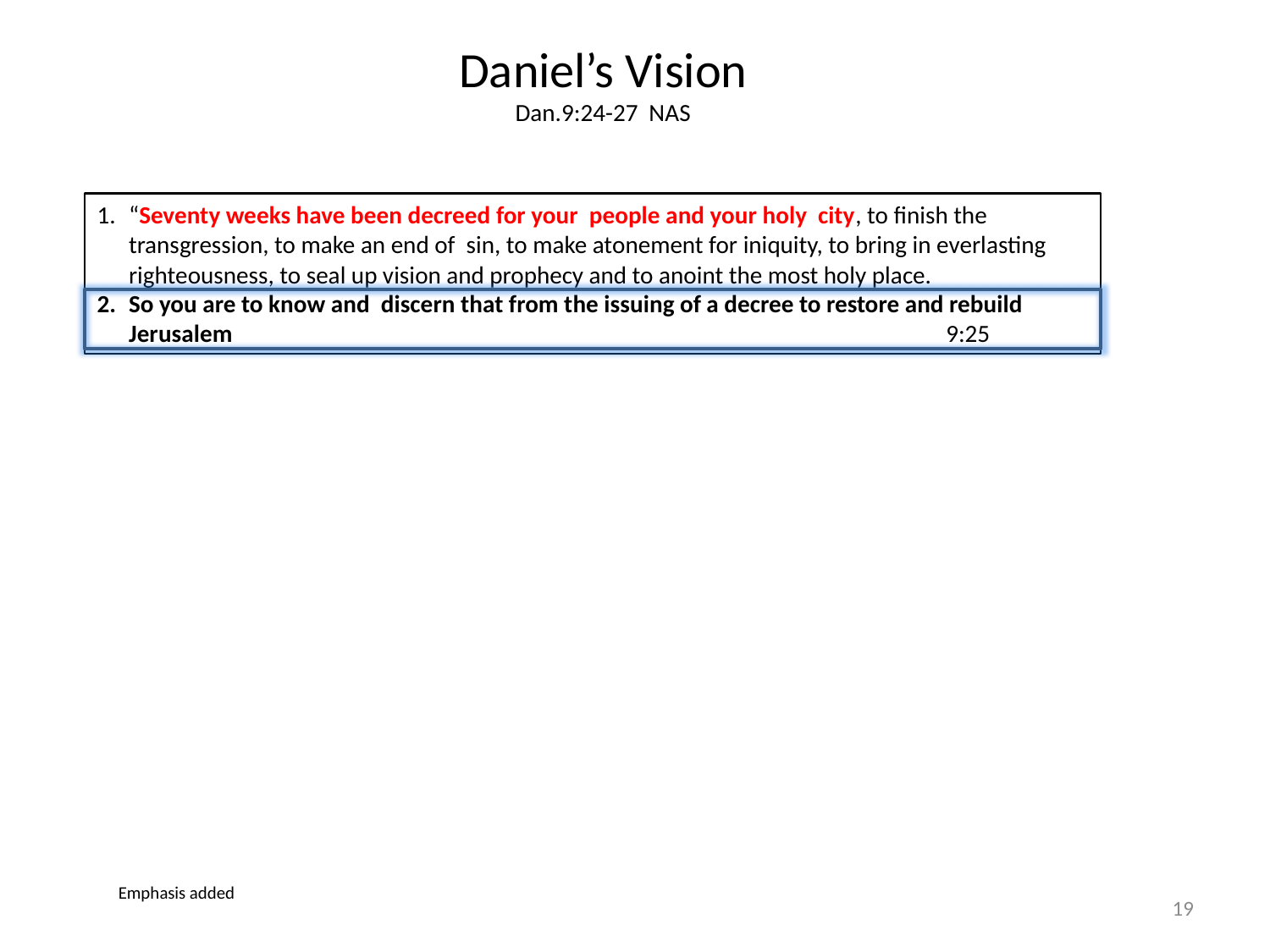

Daniel’s Vision
Dan.9:24-27  NAS
“Seventy weeks have been decreed for your  people and your holy  city, to finish the transgression, to make an end of  sin, to make atonement for iniquity, to bring in everlasting righteousness, to seal up vision and prophecy and to anoint the most holy place.
So you are to know and  discern that from the issuing of a decree to restore and rebuild Jerusalem  						          9:25

Emphasis added
19